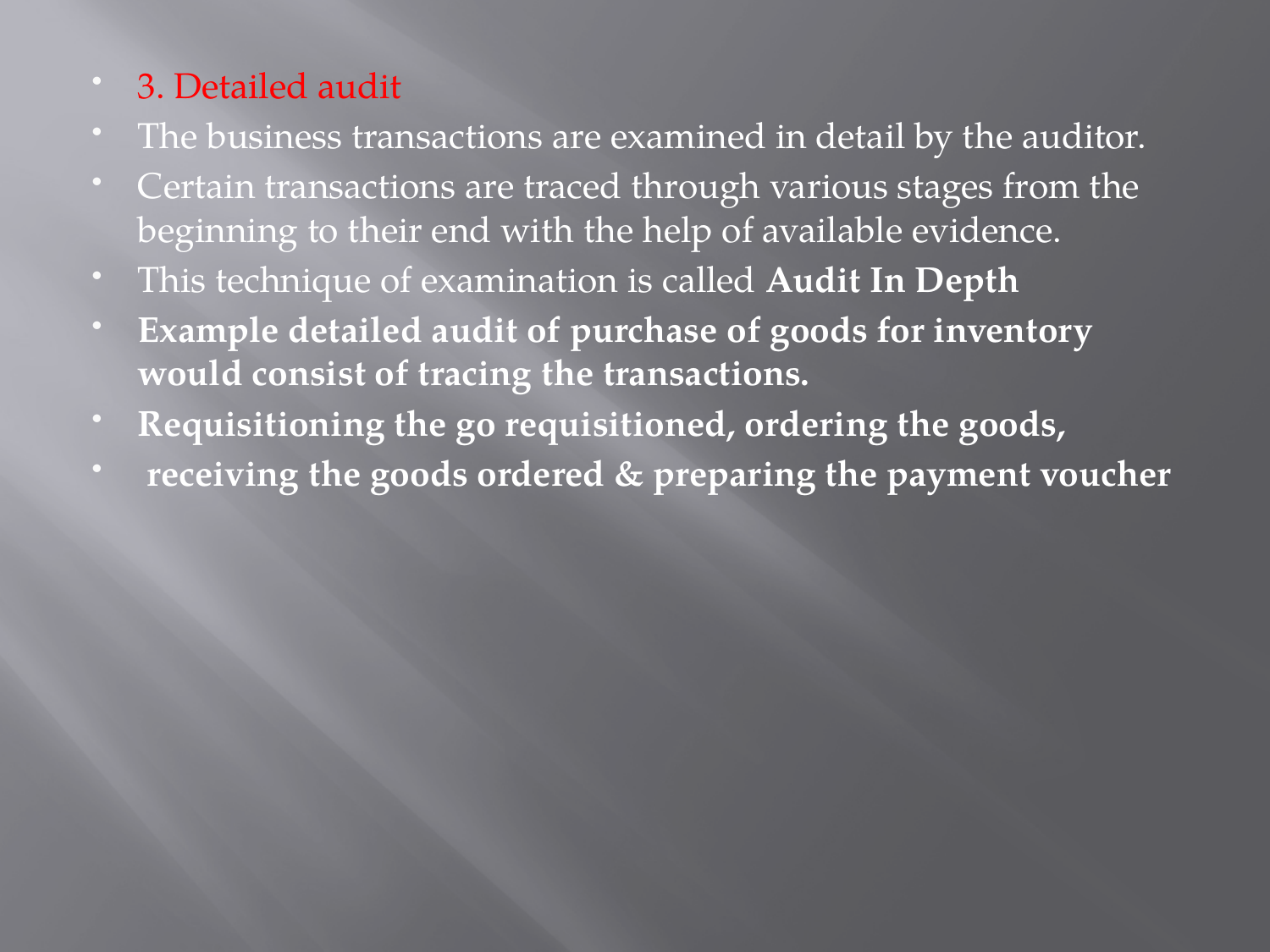

3. Detailed audit
The business transactions are examined in detail by the auditor.
Certain transactions are traced through various stages from the beginning to their end with the help of available evidence.
This technique of examination is called Audit In Depth
Example detailed audit of purchase of goods for inventory would consist of tracing the transactions.
Requisitioning the go requisitioned, ordering the goods,
 receiving the goods ordered & preparing the payment voucher